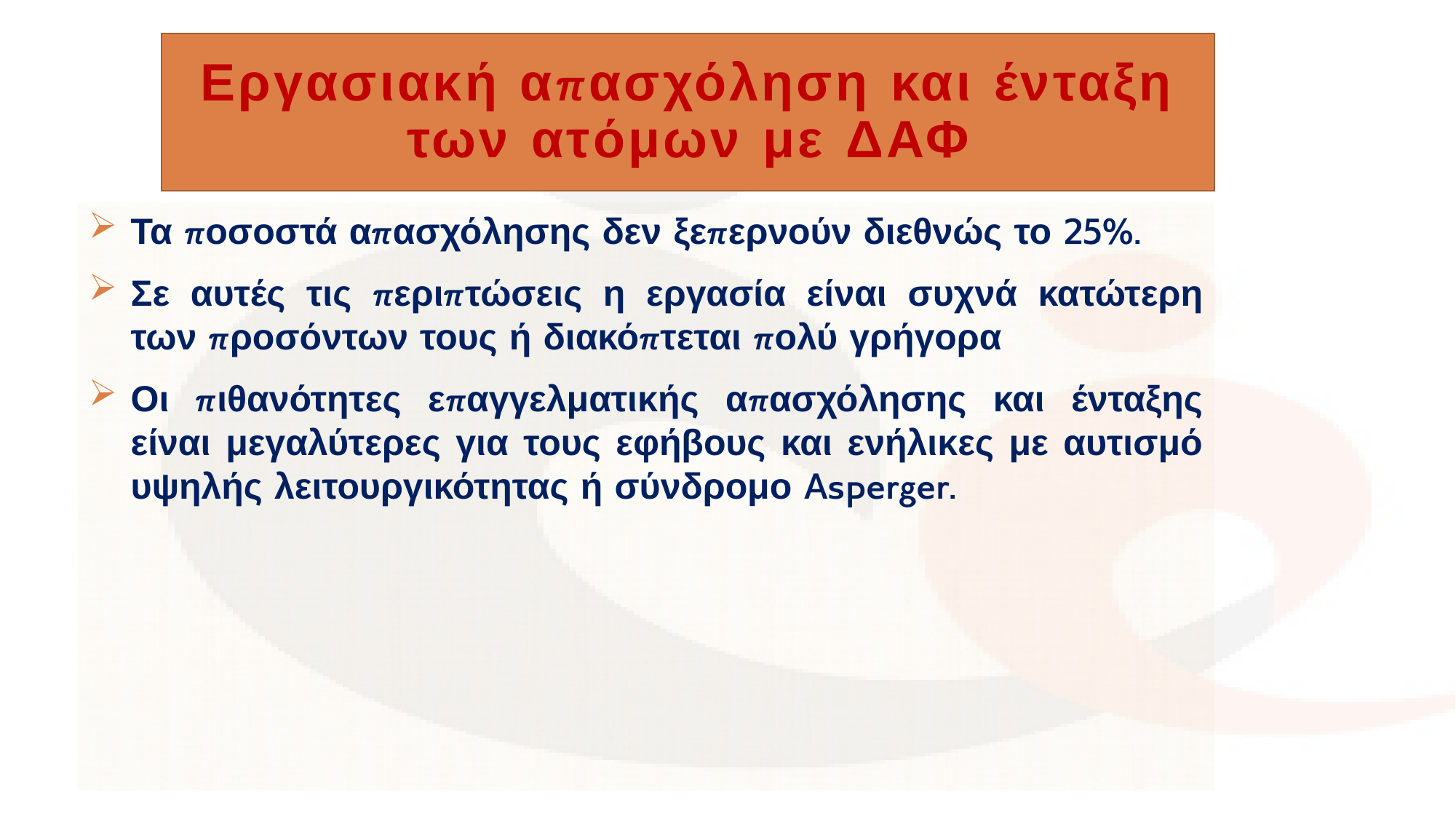

# Εργασιακή απασχόληση και ένταξη των ατόμων με ΔΑΦ
Τα ποσοστά απασχόλησης δεν ξεπερνούν διεθνώς το 25%.
Σε αυτές τις περιπτώσεις η εργασία είναι συχνά κατώτερη των προσόντων τους ή διακόπτεται πολύ γρήγορα
Οι πιθανότητες επαγγελματικής απασχόλησης και ένταξης είναι μεγαλύτερες για τους εφήβους και ενήλικες με αυτισμό υψηλής λειτουργικότητας ή σύνδρομο Asperger.